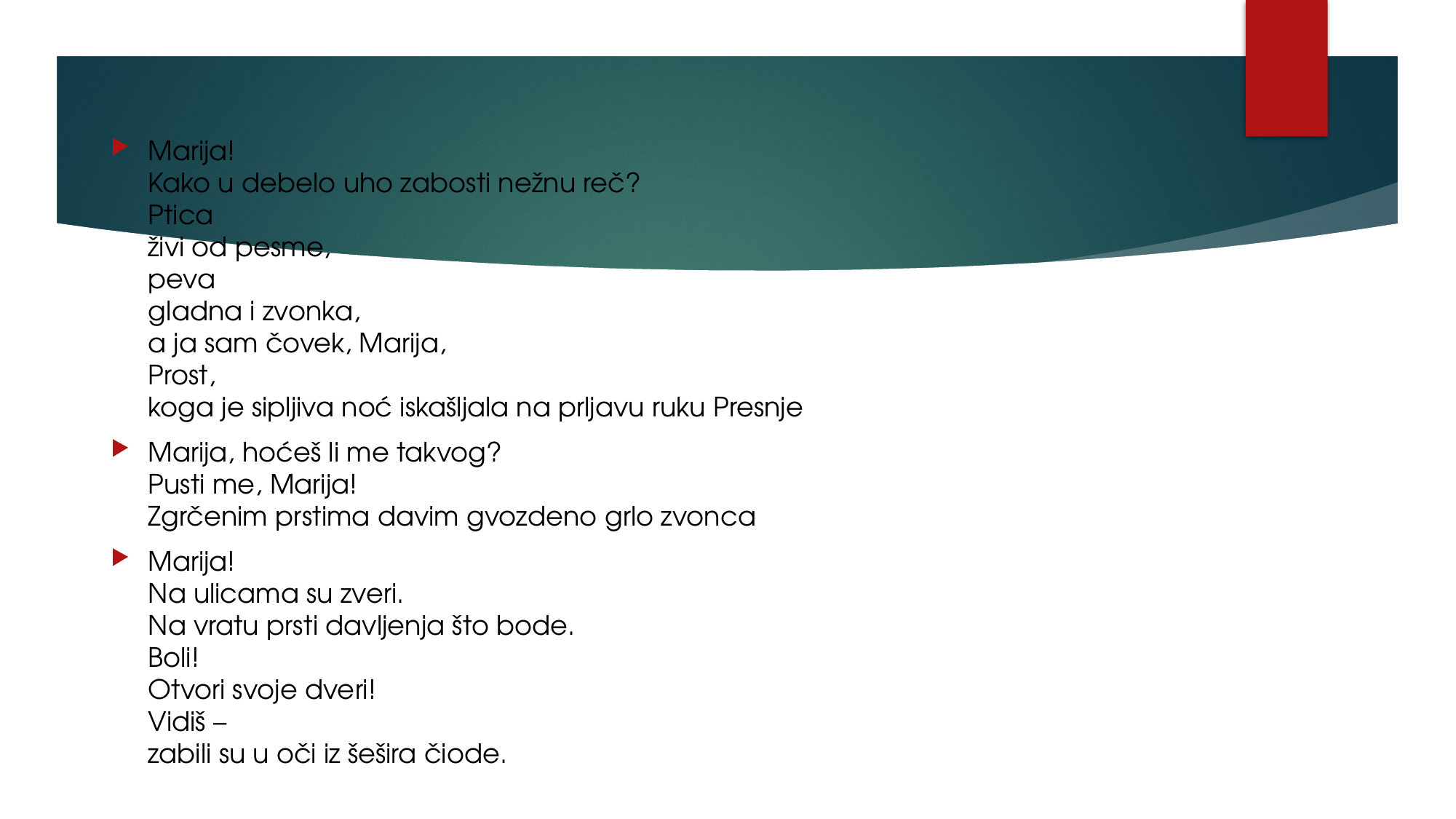

Marija!
Kako u debelo uho zabosti nežnu reč?
Ptica
živi od pesme,
peva
gladna i zvonka,
a ja sam čovek, Marija,
Prost,
koga je sipljiva noć iskašljala na prljavu ruku Presnje
Marija, hoćeš li me takvog?
Pusti me, Marija!
Zgrčenim prstima davim gvozdeno grlo zvonca
Marija!
Na ulicama su zveri.
Na vratu prsti davljenja što bode.
Boli!
Otvori svoje dveri!
Vidiš –
zabili su u oči iz šešira čiode.